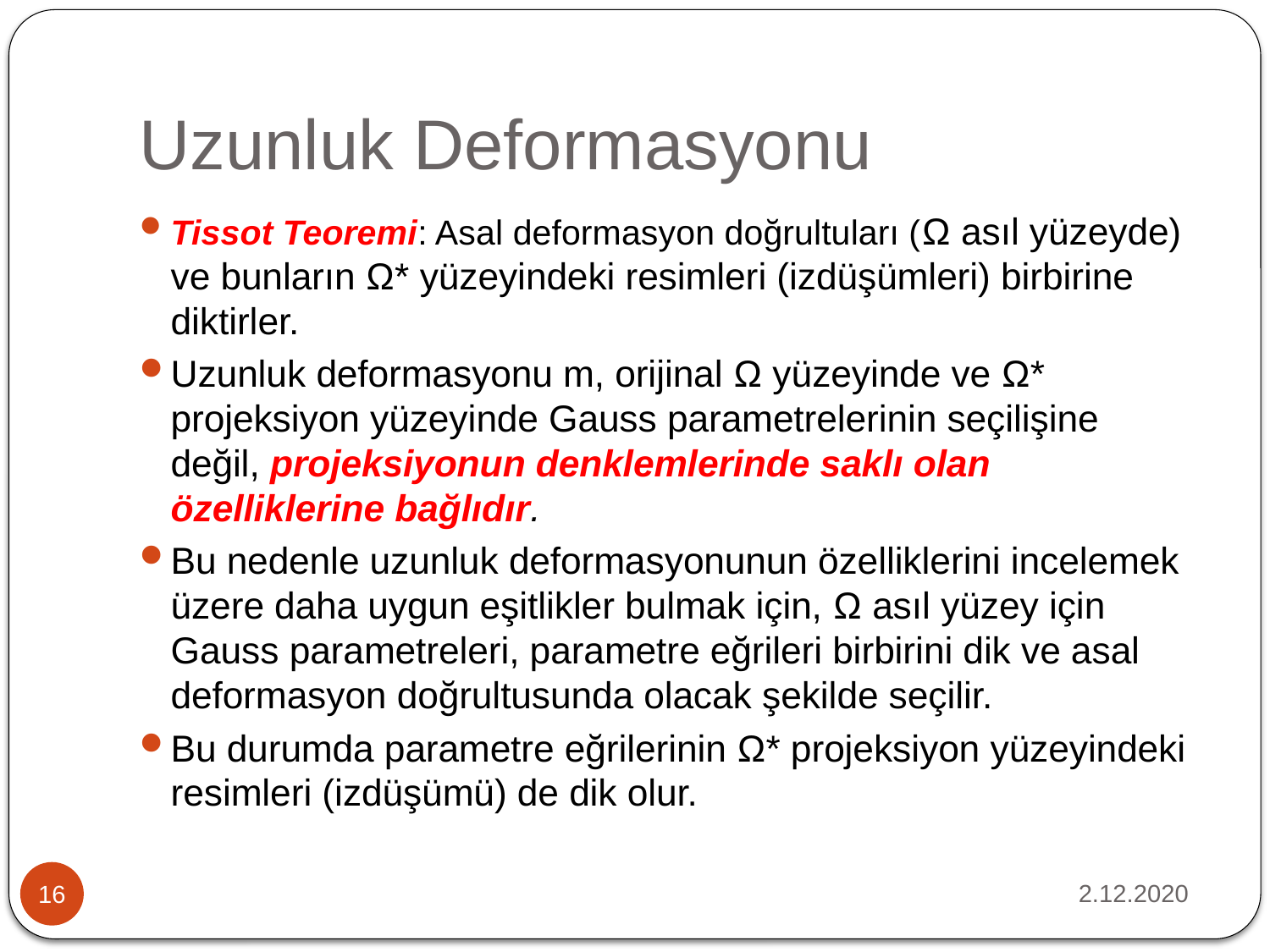

# Uzunluk Deformasyonu
Tissot Teoremi: Asal deformasyon doğrultuları (Ω asıl yüzeyde) ve bunların Ω* yüzeyindeki resimleri (izdüşümleri) birbirine diktirler.
Uzunluk deformasyonu m, orijinal Ω yüzeyinde ve Ω* projeksiyon yüzeyinde Gauss parametrelerinin seçilişine değil, projeksiyonun denklemlerinde saklı olan özelliklerine bağlıdır.
Bu nedenle uzunluk deformasyonunun özelliklerini incelemek üzere daha uygun eşitlikler bulmak için, Ω asıl yüzey için Gauss parametreleri, parametre eğrileri birbirini dik ve asal deformasyon doğrultusunda olacak şekilde seçilir.
Bu durumda parametre eğrilerinin Ω* projeksiyon yüzeyindeki resimleri (izdüşümü) de dik olur.

2.12.2020
16